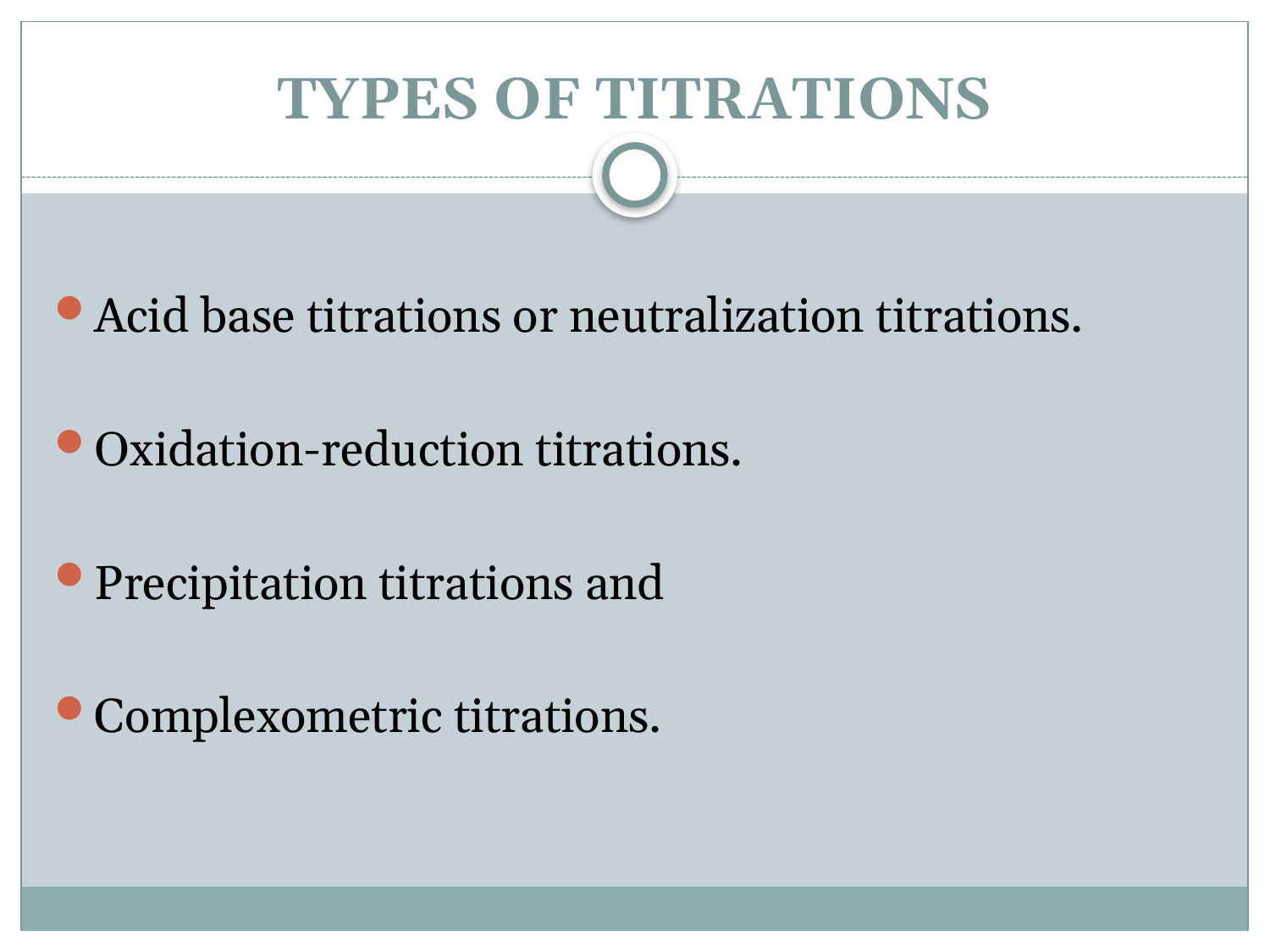

# TYPES OF TITRATIONS

Acid base titrations or neutralization titrations.

Oxidation-reduction titrations.

Precipitation titrations and

Complexometric titrations.